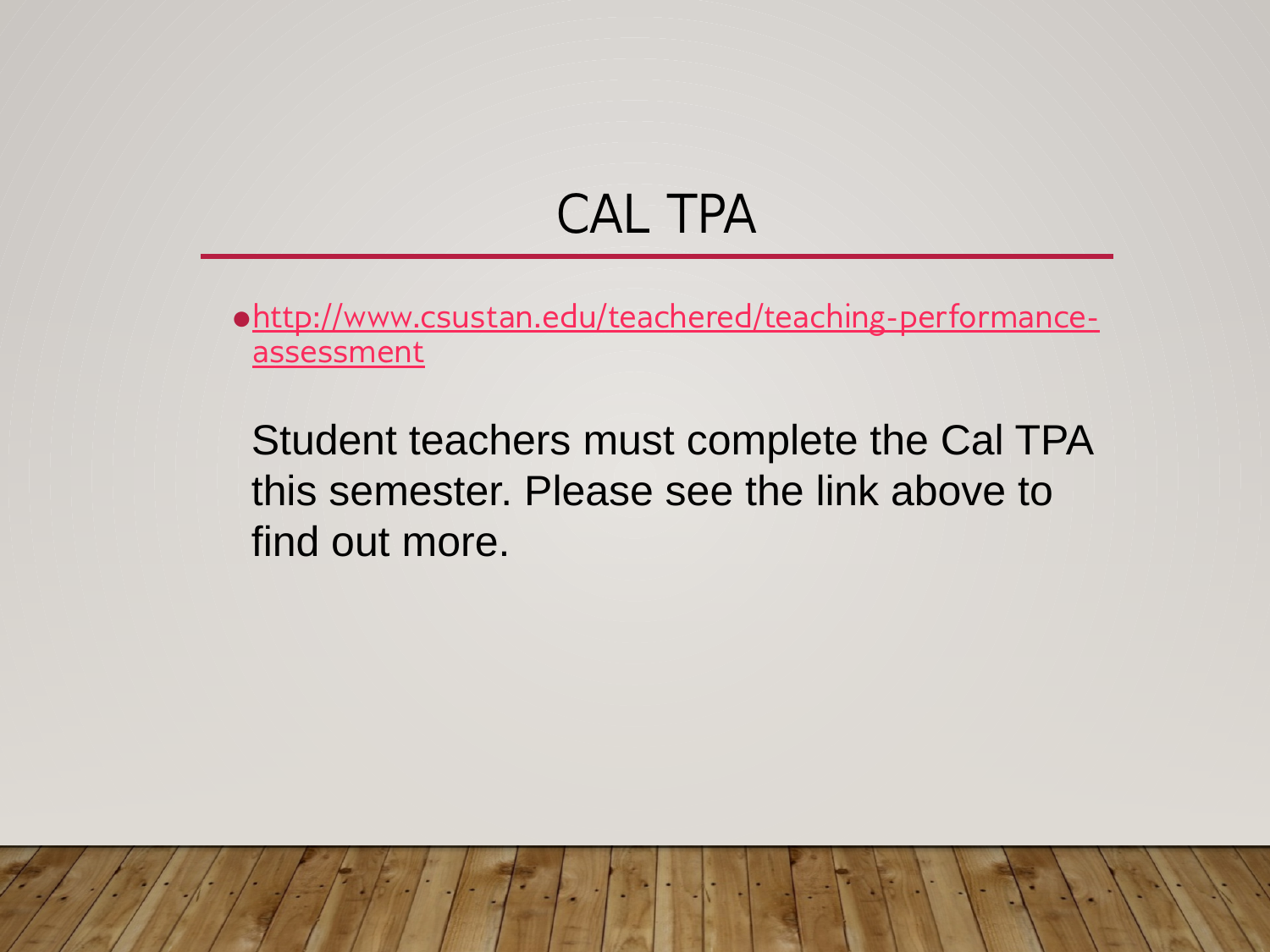

# Cal TPA
http://www.csustan.edu/teachered/teaching-performance-assessment

Student teachers must complete the Cal TPA this semester. Please see the link above to find out more.